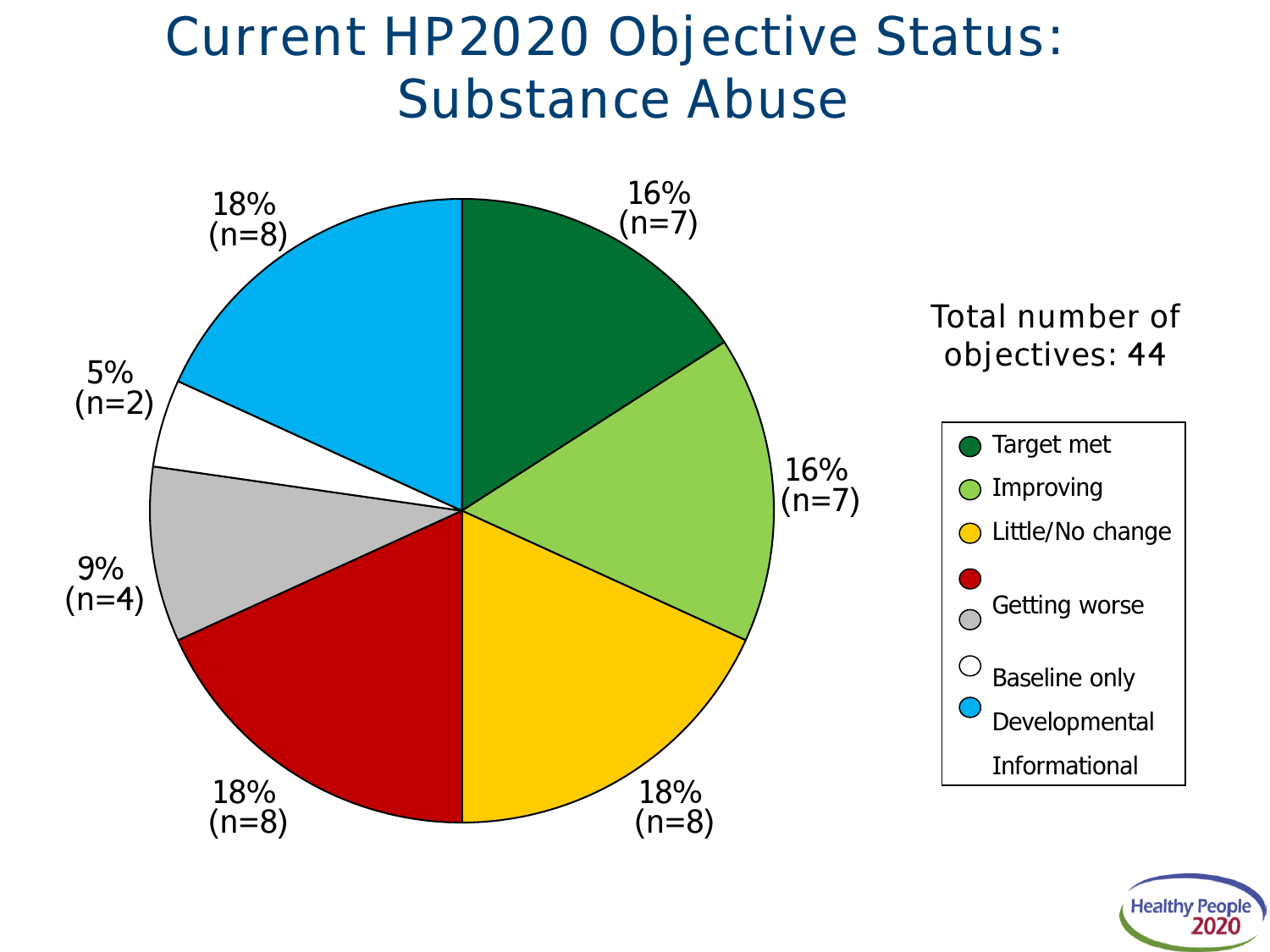

Current HP2020 Objective Status:
Substance Abuse

### Chart

| Category | Objective status |
|---|---|
| Target met | 7.0 |
| Improving | 7.0 |
| No change | 8.0 |
| Getting worse | 8.0 |
| Baseline only | 4.0 |
| Developmental | 2.0 |
| Tracking | 8.0 |
Total number of objectives: 44
Target met
Improving
Little/No change
Getting worse
Baseline only
Developmental
Informational